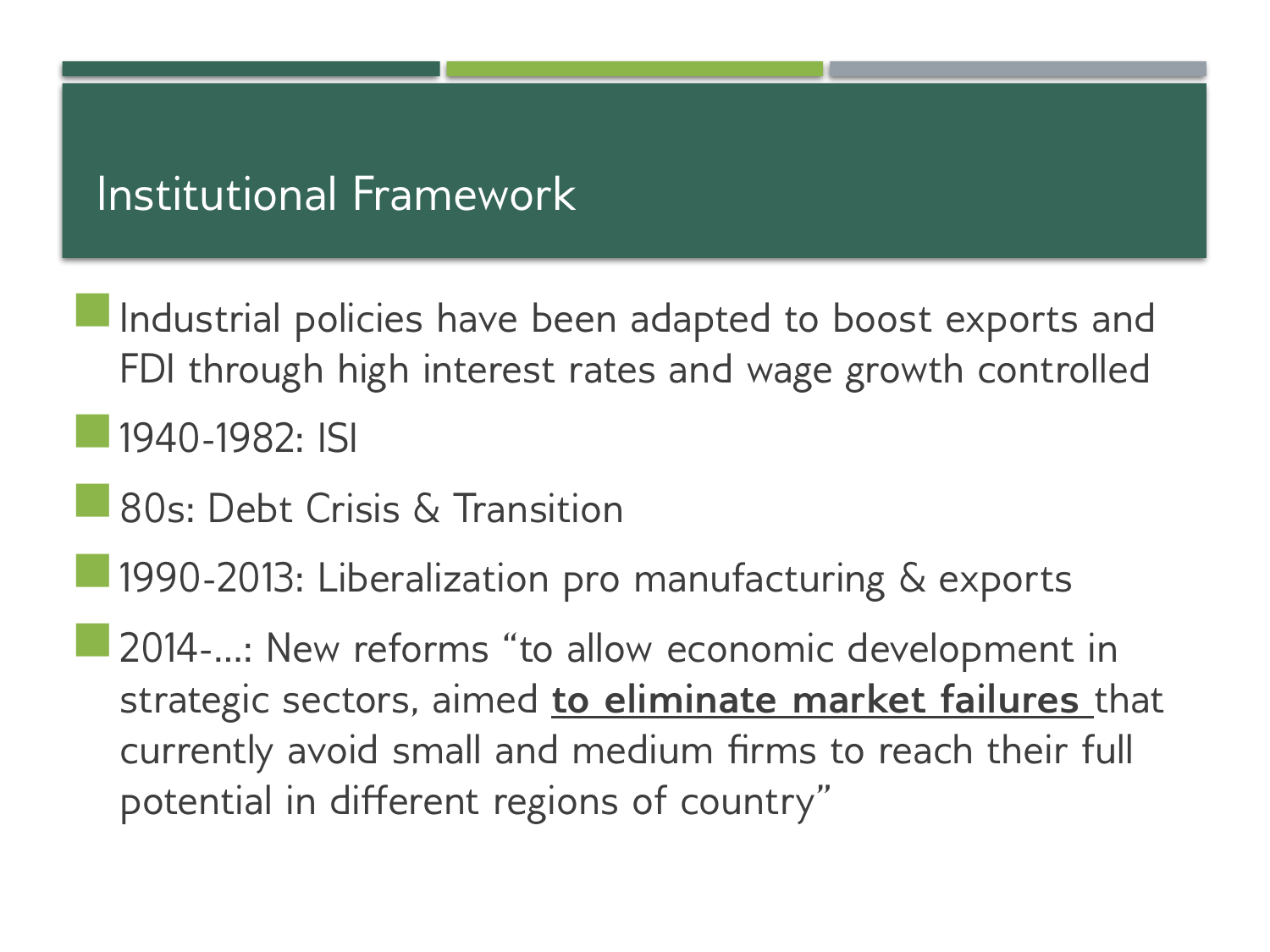

Institutional Framework
Industrial policies have been adapted to boost exports and FDI through high interest rates and wage growth controlled
1940-1982: ISI
80s: Debt Crisis & Transition
1990-2013: Liberalization pro manufacturing & exports
2014-…: New reforms “to allow economic development in strategic sectors, aimed to eliminate market failures that currently avoid small and medium firms to reach their full potential in different regions of country”